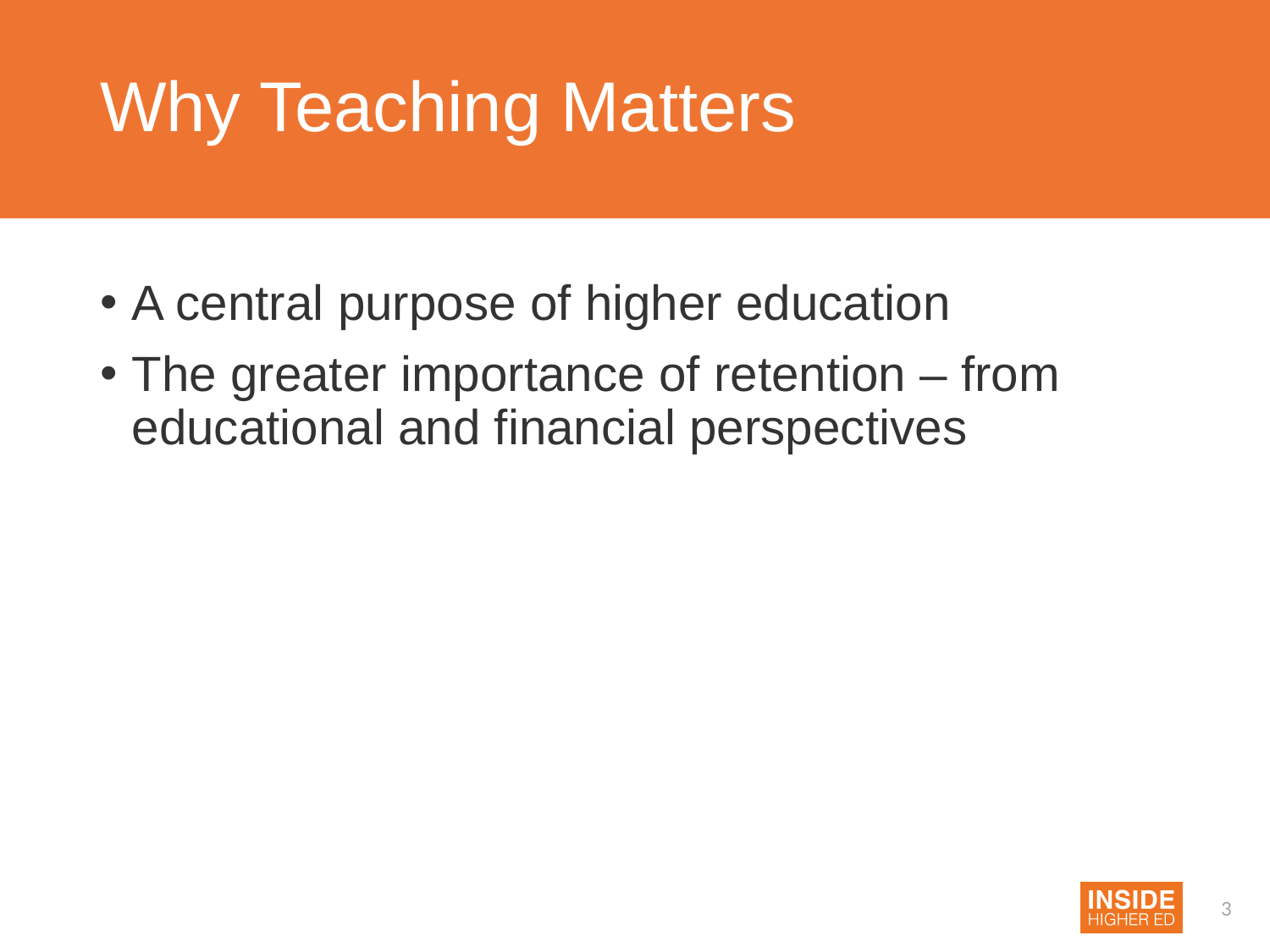

# Why Teaching Matters
A central purpose of higher education
The greater importance of retention – from educational and financial perspectives